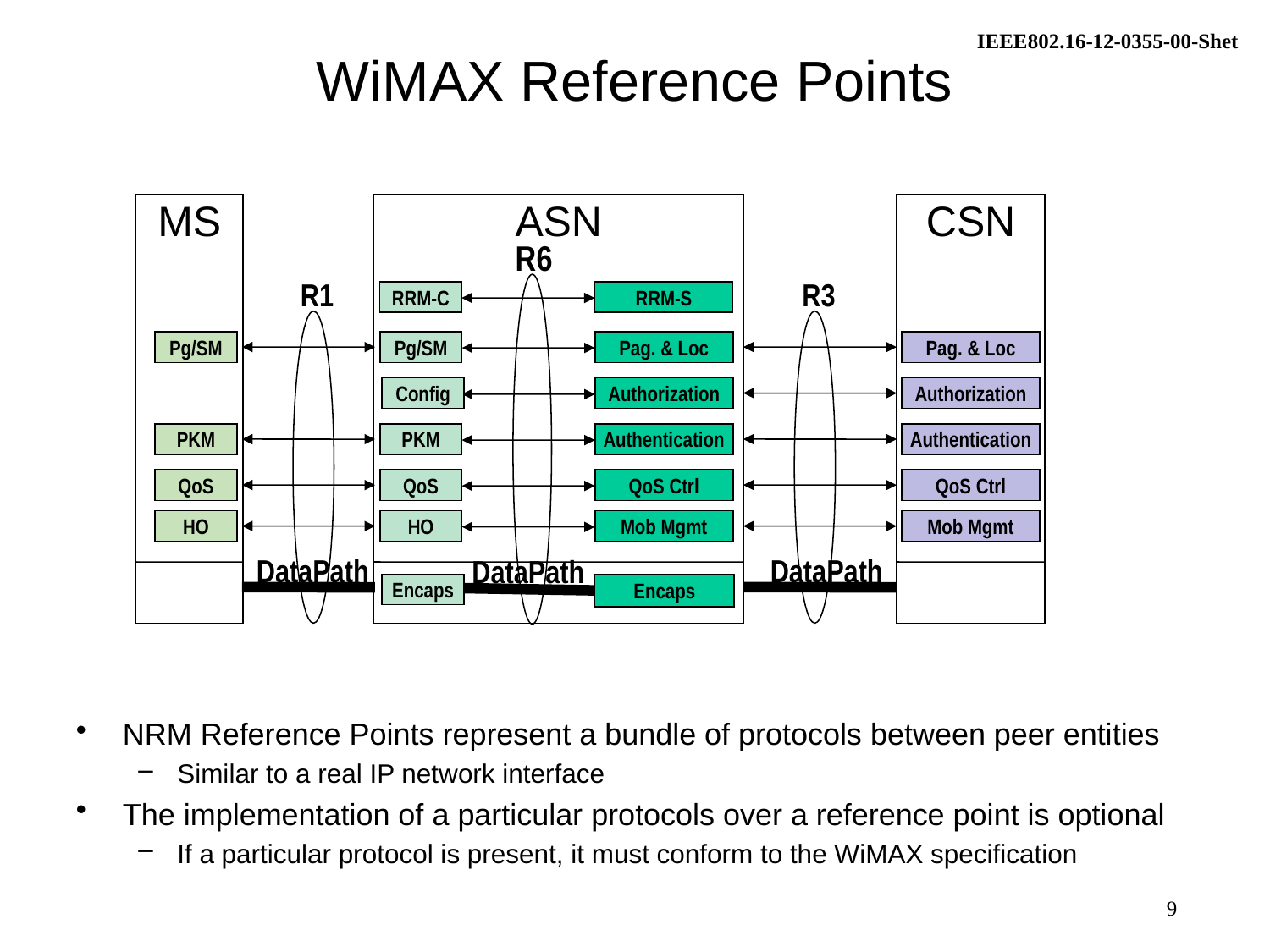

# WiMAX Reference Points
MS
ASN
CSN
R6
R1
R3

RRM-C
RRM-S

Pg/SM
Pg/SM
Pag. & Loc
Pag. & Loc

Config
Authorization
Authorization

PKM
PKM
Authentication
Authentication

QoS
QoS
QoS Ctrl
QoS Ctrl

HO
HO
Mob Mgmt
Mob Mgmt

DataPath
DataPath
DataPath

Encaps
Encaps

NRM Reference Points represent a bundle of protocols between peer entities
Similar to a real IP network interface
The implementation of a particular protocols over a reference point is optional
If a particular protocol is present, it must conform to the WiMAX specification